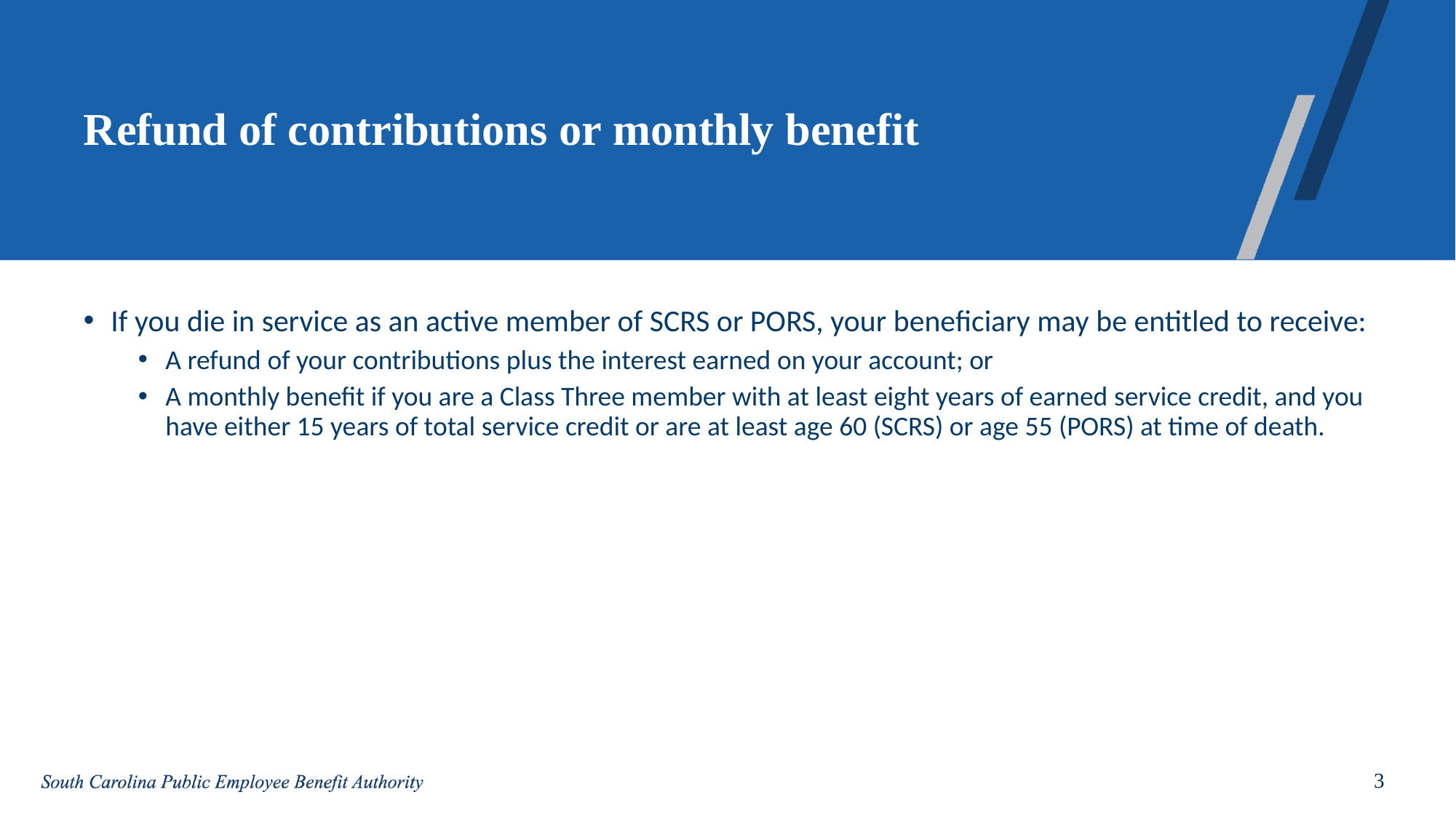

# Refund of contributions or monthly benefit
If you die in service as an active member of SCRS or PORS, your beneficiary may be entitled to receive:
A refund of your contributions plus the interest earned on your account; or
A monthly benefit if you are a Class Three member with at least eight years of earned service credit, and you have either 15 years of total service credit or are at least age 60 (SCRS) or age 55 (PORS) at time of death.
3